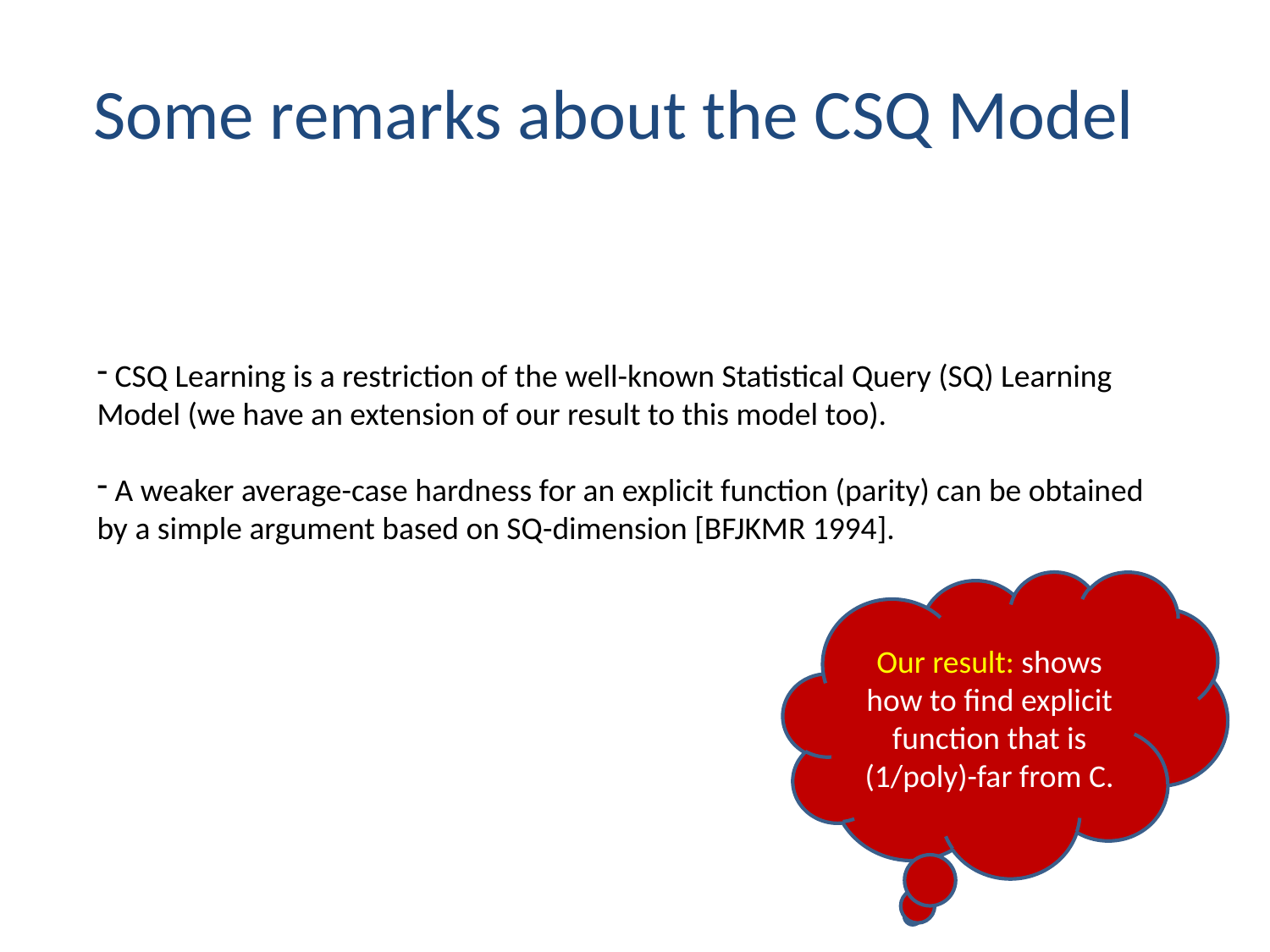

# Some remarks about the CSQ Model
 CSQ Learning is a restriction of the well-known Statistical Query (SQ) Learning Model (we have an extension of our result to this model too).

 A weaker average-case hardness for an explicit function (parity) can be obtained by a simple argument based on SQ-dimension [BFJKMR 1994].
Our result: shows how to find explicit function that is (1/poly)-far from C.